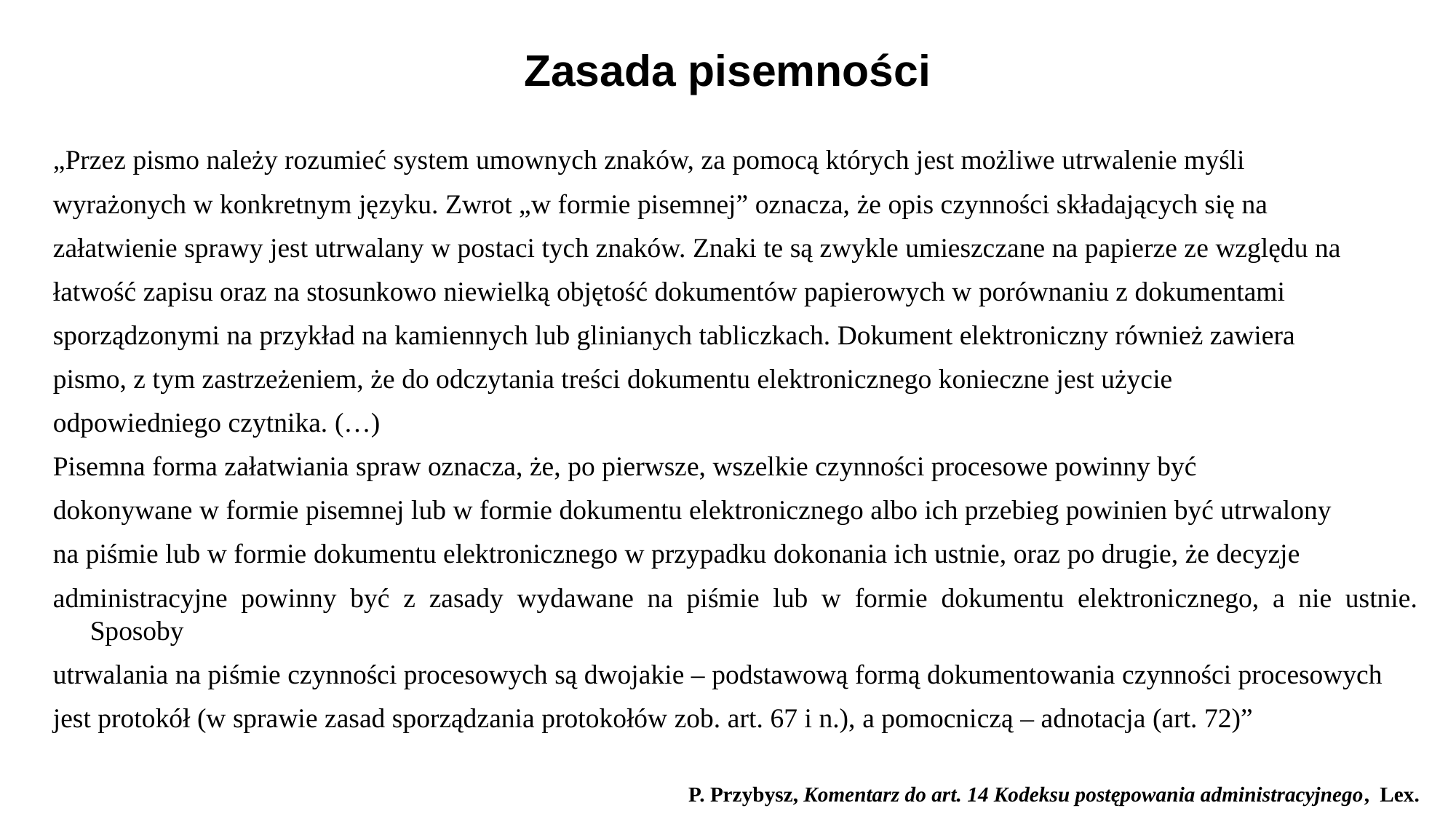

Zasada pisemności
„Przez pismo należy rozumieć system umownych znaków, za pomocą których jest możliwe utrwalenie myśli
wyrażonych w konkretnym języku. Zwrot „w formie pisemnej” oznacza, że opis czynności składających się na
załatwienie sprawy jest utrwalany w postaci tych znaków. Znaki te są zwykle umieszczane na papierze ze względu na
łatwość zapisu oraz na stosunkowo niewielką objętość dokumentów papierowych w porównaniu z dokumentami
sporządzonymi na przykład na kamiennych lub glinianych tabliczkach. Dokument elektroniczny również zawiera
pismo, z tym zastrzeżeniem, że do odczytania treści dokumentu elektronicznego konieczne jest użycie
odpowiedniego czytnika. (…)
Pisemna forma załatwiania spraw oznacza, że, po pierwsze, wszelkie czynności procesowe powinny być
dokonywane w formie pisemnej lub w formie dokumentu elektronicznego albo ich przebieg powinien być utrwalony
na piśmie lub w formie dokumentu elektronicznego w przypadku dokonania ich ustnie, oraz po drugie, że decyzje
administracyjne powinny być z zasady wydawane na piśmie lub w formie dokumentu elektronicznego, a nie ustnie. Sposoby
utrwalania na piśmie czynności procesowych są dwojakie – podstawową formą dokumentowania czynności procesowych
jest protokół (w sprawie zasad sporządzania protokołów zob. art. 67 i n.), a pomocniczą – adnotacja (art. 72)”

P. Przybysz, Komentarz do art. 14 Kodeksu postępowania administracyjnego,  Lex.